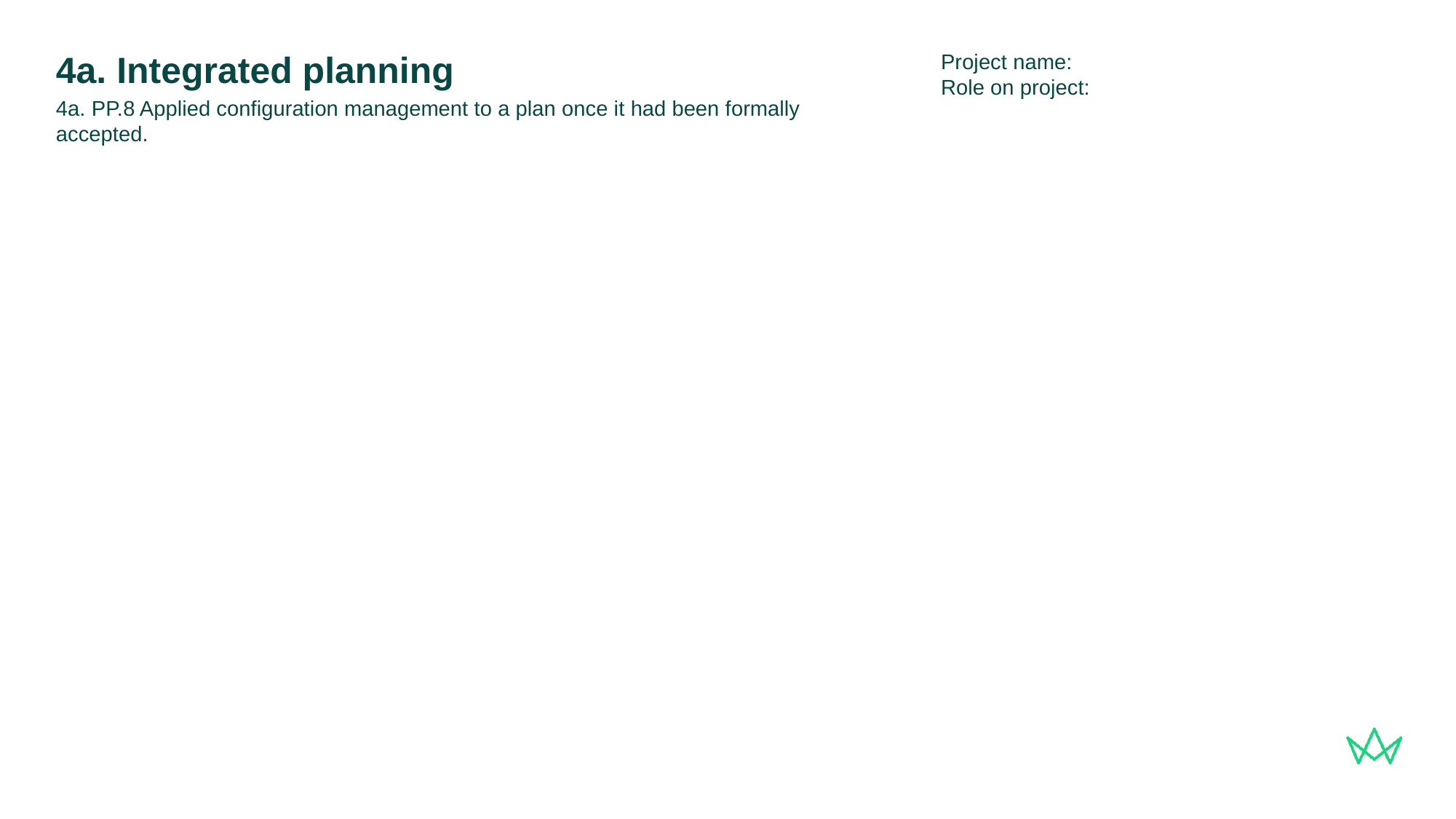

Project name:
Role on project:
# 4a. Integrated planning
4a. PP.8 Applied configuration management to a plan once it had been formally accepted.